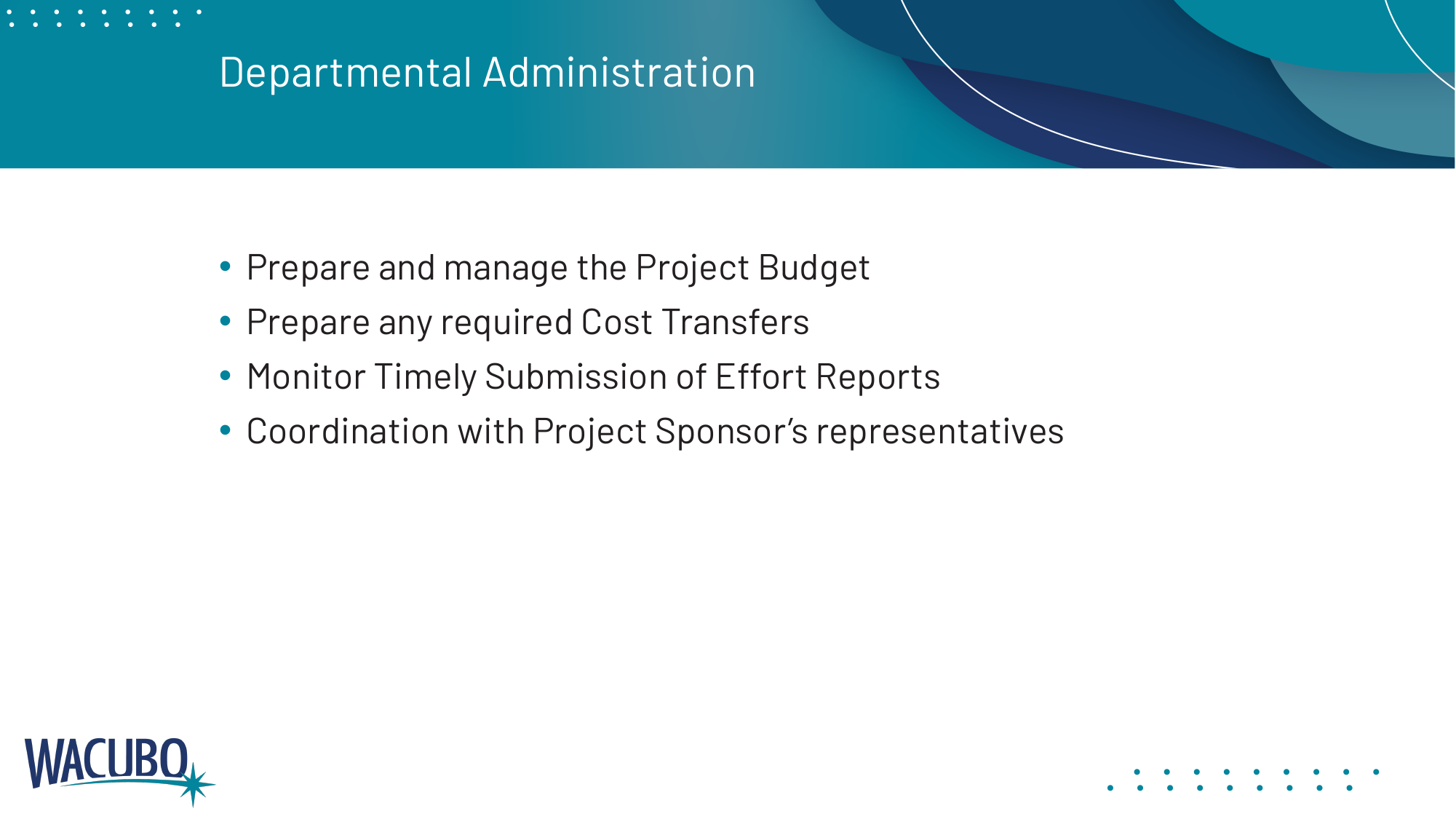

# Departmental Administration
Prepare and manage the Project Budget
Prepare any required Cost Transfers
Monitor Timely Submission of Effort Reports
Coordination with Project Sponsor’s representatives